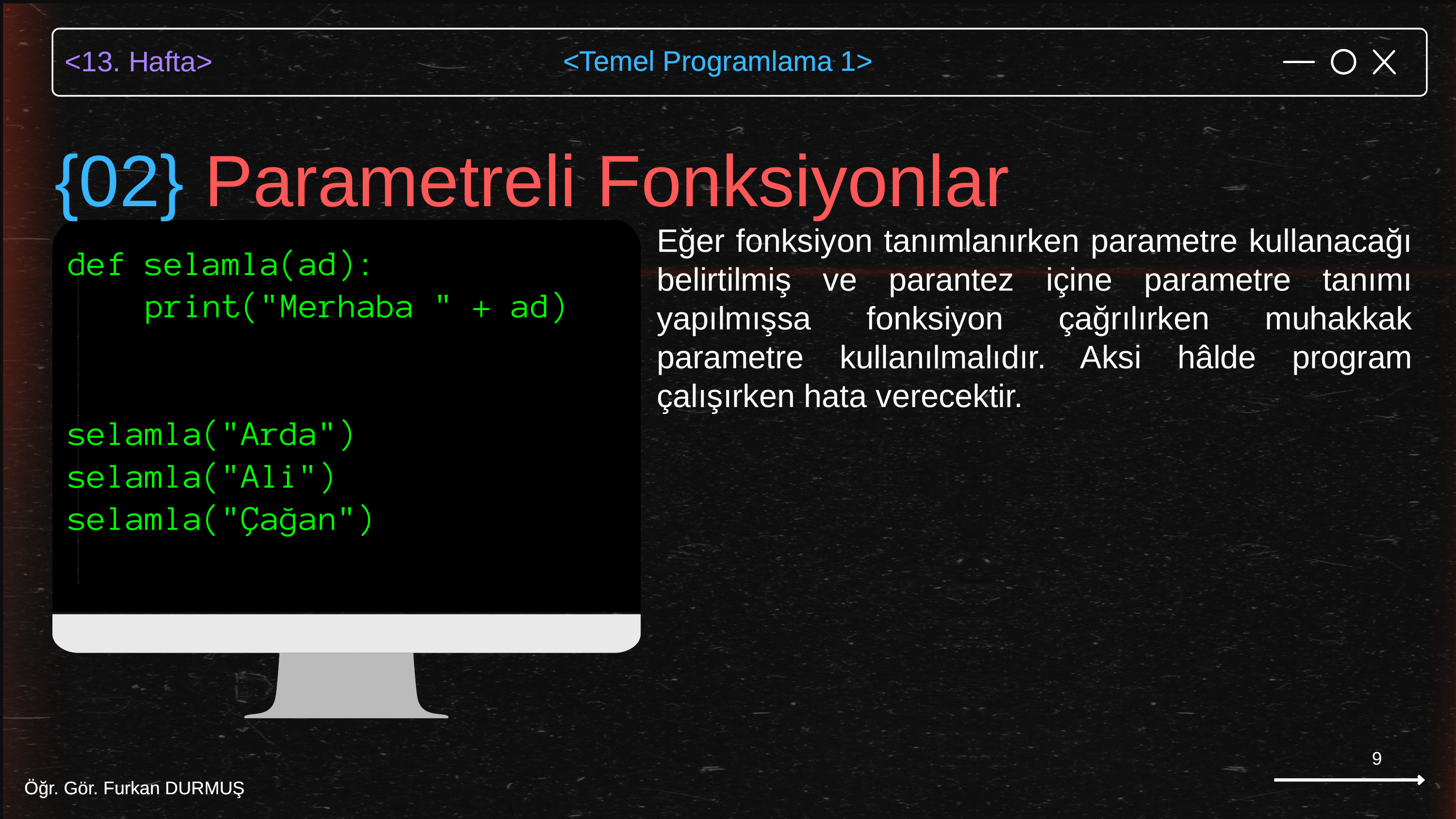

<Temel Programlama 1>

Öğr. Gör. Furkan DURMUŞ
{02} Parametreli Fonksiyonlar

def selamla(ad):
    print("Merhaba " + ad)

selamla("Arda")
selamla("Ali")
selamla("Çağan")
Eğer fonksiyon tanımlanırken parametre kullanacağı belirtilmiş ve parantez içine parametre tanımı yapılmışsa fonksiyon çağrılırken muhakkak parametre kullanılmalıdır. Aksi hâlde program çalışırken hata verecektir.
9